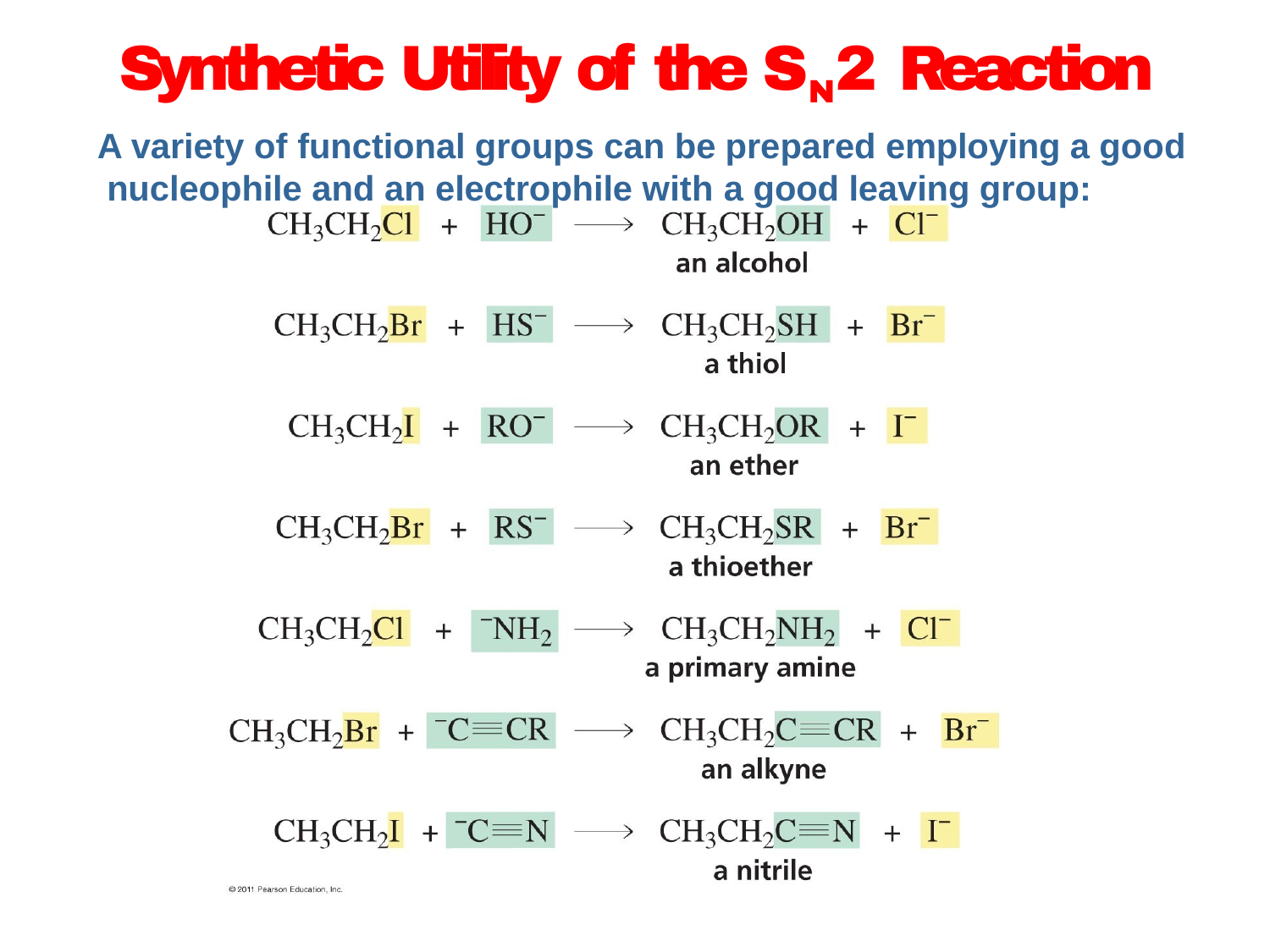

# Synthetic Utility of the SN2 Reaction
A variety of functional groups can be prepared employing a good  nucleophile and an electrophile with a good leaving group: